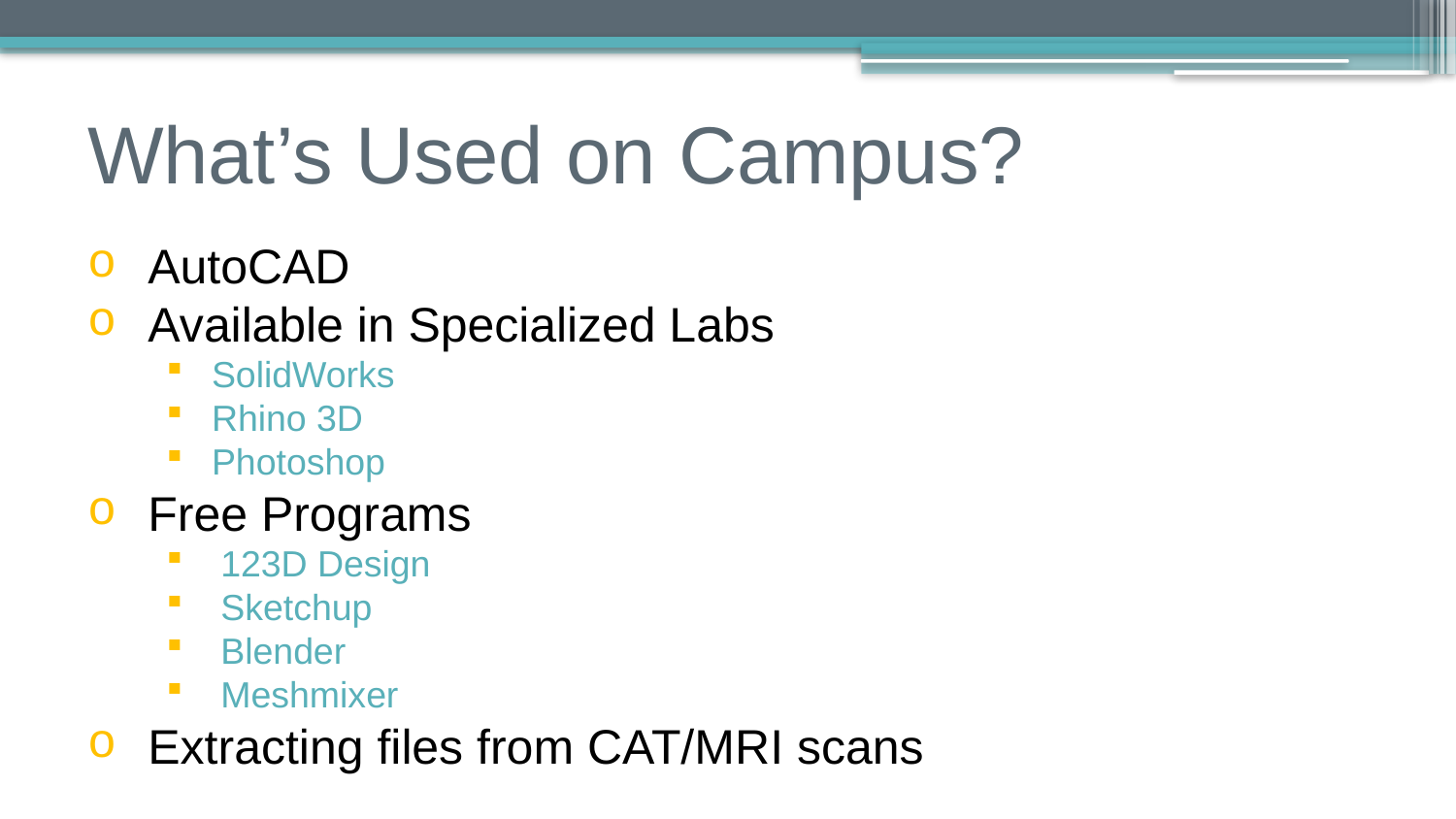

# What’s Used on Campus?
AutoCAD
Available in Specialized Labs
SolidWorks
Rhino 3D
Photoshop
Free Programs
123D Design
Sketchup
Blender
Meshmixer
Extracting files from CAT/MRI scans